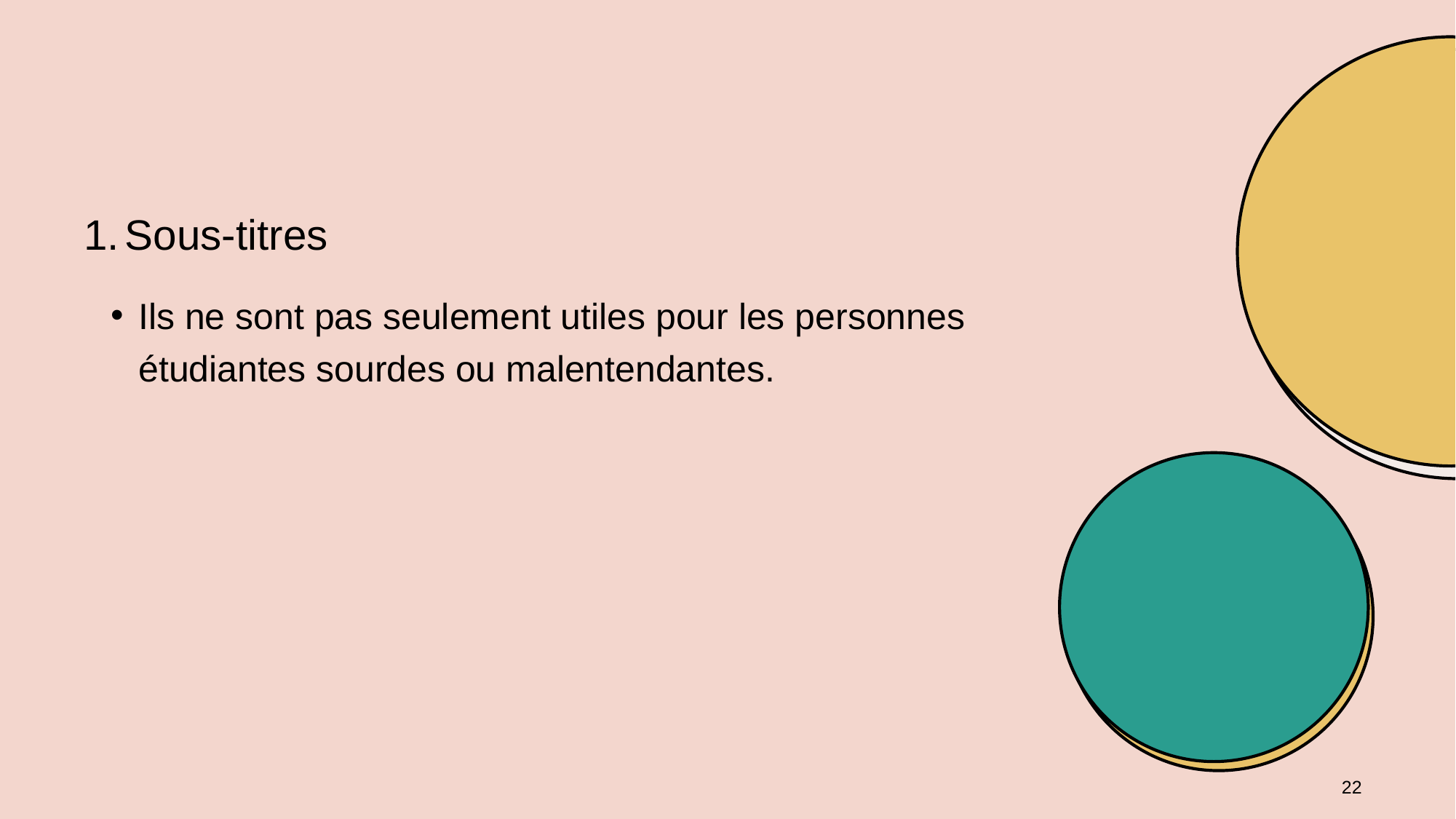

# Sous-titres
Ils ne sont pas seulement utiles pour les personnes étudiantes sourdes ou malentendantes.
22